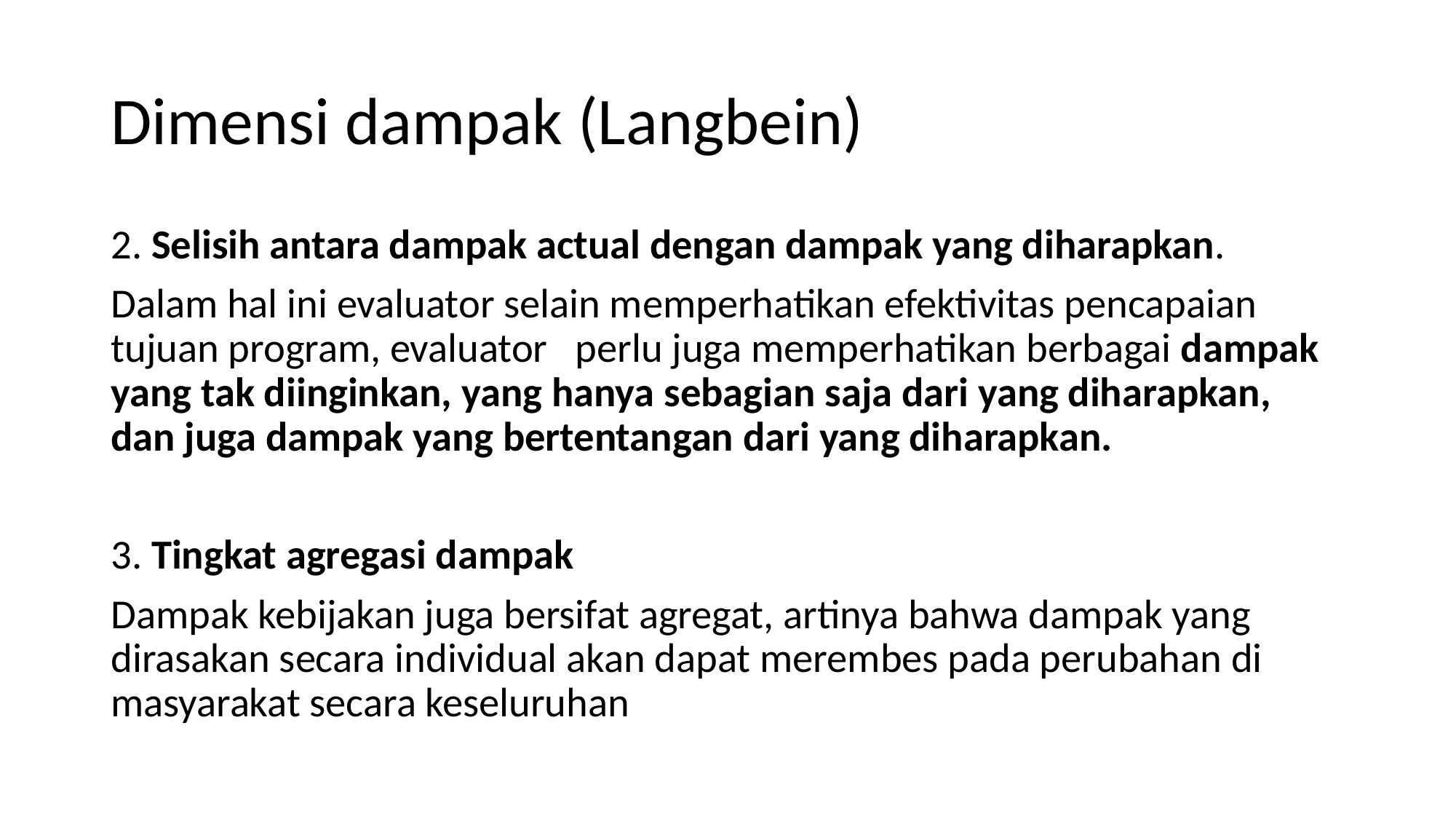

# Dimensi dampak (Langbein)
2. Selisih antara dampak actual dengan dampak yang diharapkan.
Dalam hal ini evaluator selain memperhatikan efektivitas pencapaian tujuan program, evaluator   perlu juga memperhatikan berbagai dampak yang tak diinginkan, yang hanya sebagian saja dari yang diharapkan, dan juga dampak yang bertentangan dari yang diharapkan.

3. Tingkat agregasi dampak
Dampak kebijakan juga bersifat agregat, artinya bahwa dampak yang dirasakan secara individual akan dapat merembes pada perubahan di masyarakat secara keseluruhan